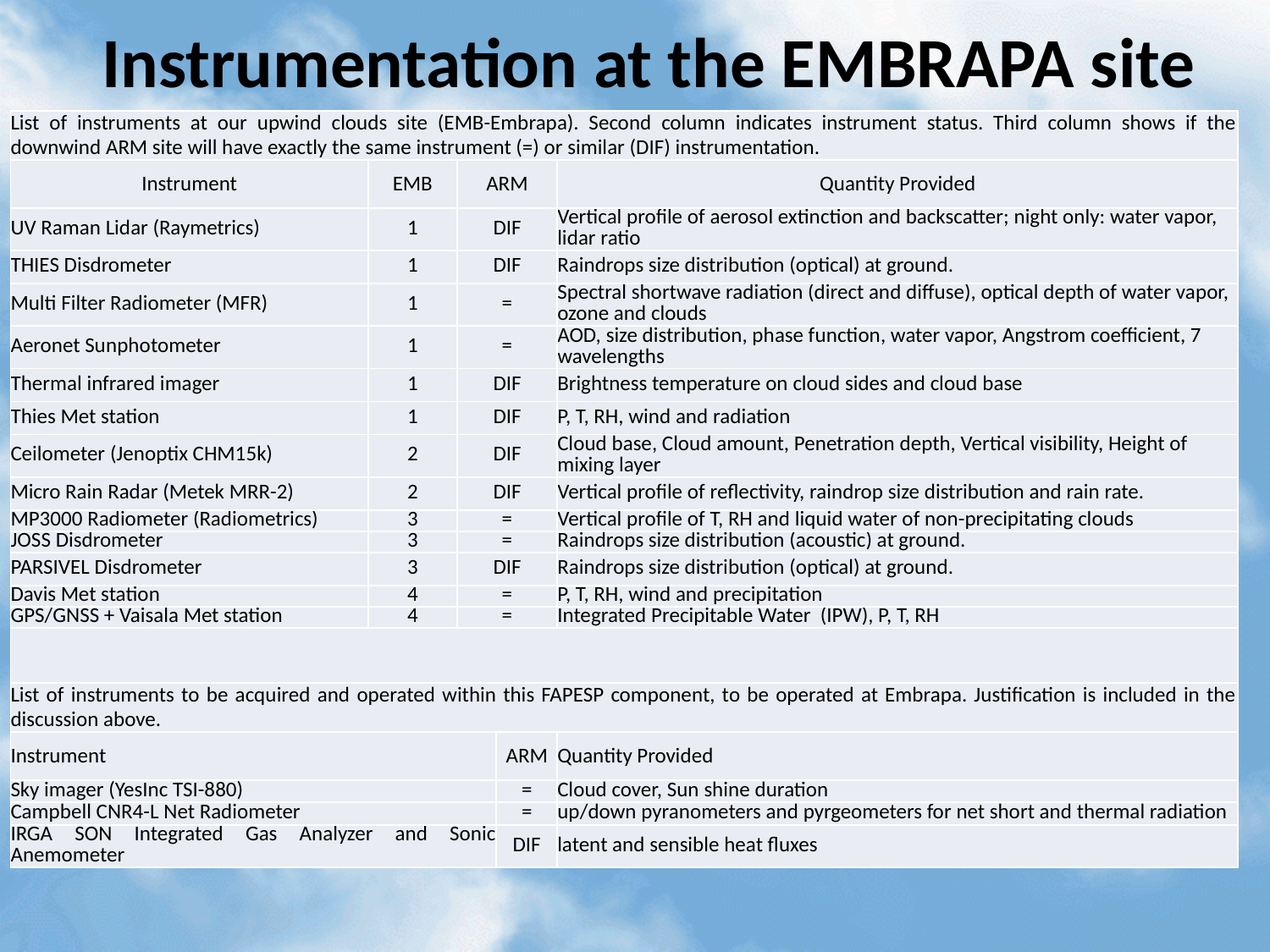

Instrumentation at the EMBRAPA site
| List of instruments at our upwind clouds site (EMB-Embrapa). Second column indicates instrument status. Third column shows if the downwind ARM site will have exactly the same instrument (=) or similar (DIF) instrumentation. |  |  |  |  |
| --- | --- | --- | --- | --- |
| Instrument | EMB | ARM |  | Quantity Provided |
| UV Raman Lidar (Raymetrics) | 1 | DIF |  | Vertical profile of aerosol extinction and backscatter; night only: water vapor, lidar ratio |
| THIES Disdrometer | 1 | DIF |  | Raindrops size distribution (optical) at ground. |
| Multi Filter Radiometer (MFR) | 1 | = |  | Spectral shortwave radiation (direct and diffuse), optical depth of water vapor, ozone and clouds |
| Aeronet Sunphotometer | 1 | = |  | AOD, size distribution, phase function, water vapor, Angstrom coefficient, 7 wavelengths |
| Thermal infrared imager | 1 | DIF |  | Brightness temperature on cloud sides and cloud base |
| Thies Met station | 1 | DIF |  | P, T, RH, wind and radiation |
| Ceilometer (Jenoptix CHM15k) | 2 | DIF |  | Cloud base, Cloud amount, Penetration depth, Vertical visibility, Height of mixing layer |
| Micro Rain Radar (Metek MRR-2) | 2 | DIF |  | Vertical profile of reflectivity, raindrop size distribution and rain rate. |
| MP3000 Radiometer (Radiometrics) | 3 | = |  | Vertical profile of T, RH and liquid water of non-precipitating clouds |
| JOSS Disdrometer | 3 | = |  | Raindrops size distribution (acoustic) at ground. |
| PARSIVEL Disdrometer | 3 | DIF |  | Raindrops size distribution (optical) at ground. |
| Davis Met station | 4 | = |  | P, T, RH, wind and precipitation |
| GPS/GNSS + Vaisala Met station | 4 | = |  | Integrated Precipitable Water (IPW), P, T, RH |
|  |  |  |  |  |
| List of instruments to be acquired and operated within this FAPESP component, to be operated at Embrapa. Justification is included in the discussion above. |  |  |  |  |
| Instrument |  |  | ARM | Quantity Provided |
| Sky imager (YesInc TSI-880) |  |  | = | Cloud cover, Sun shine duration |
| Campbell CNR4-L Net Radiometer |  |  | = | up/down pyranometers and pyrgeometers for net short and thermal radiation |
| IRGA SON Integrated Gas Analyzer and Sonic Anemometer |  |  | DIF | latent and sensible heat fluxes |